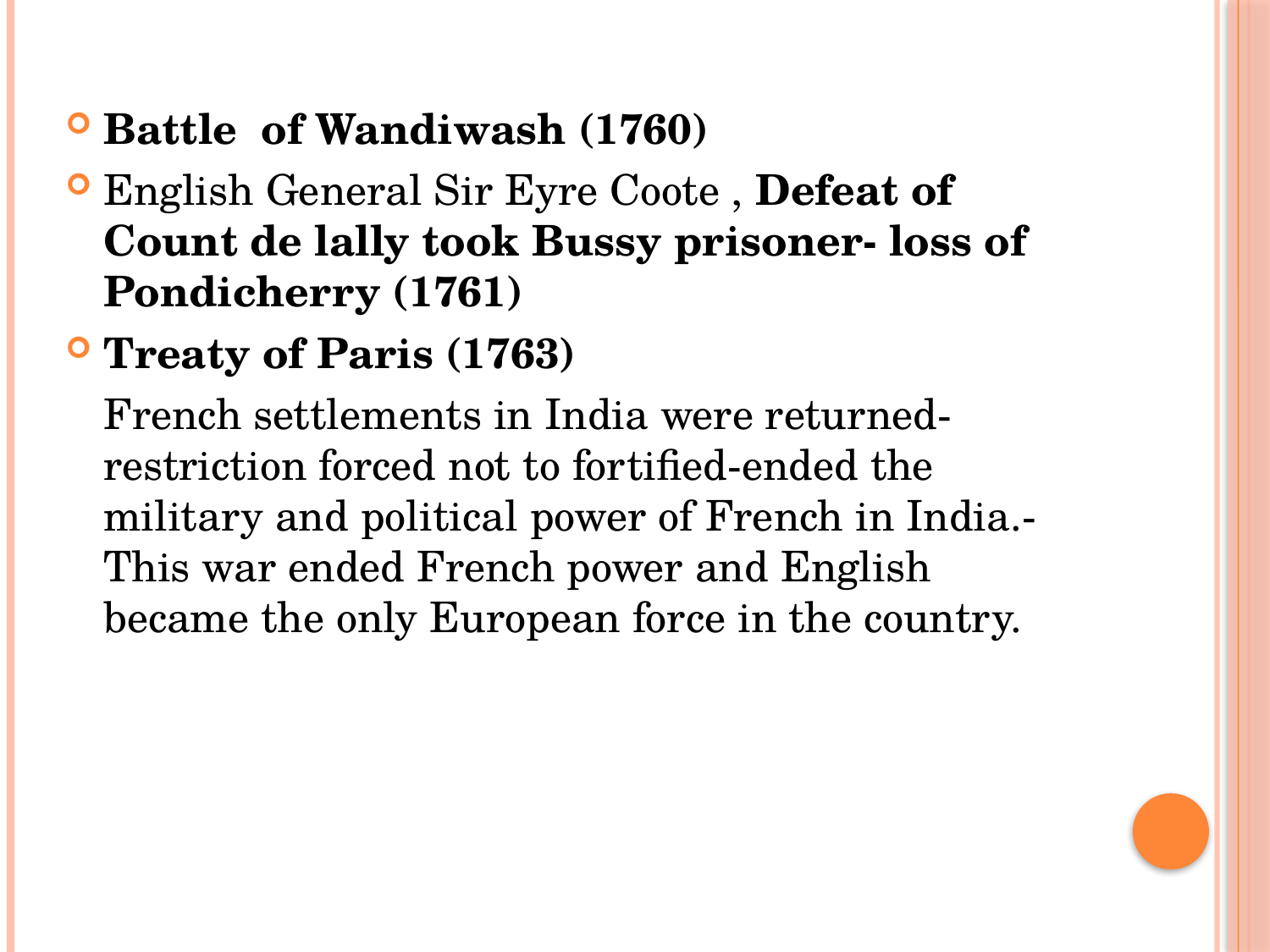

#
Battle  of Wandiwash (1760)
English General Sir Eyre Coote , Defeat of Count de lally took Bussy prisoner- loss of Pondicherry (1761)
Treaty of Paris (1763)
	French settlements in India were returned- restriction forced not to fortified-ended the military and political power of French in India.- This war ended French power and English became the only European force in the country.